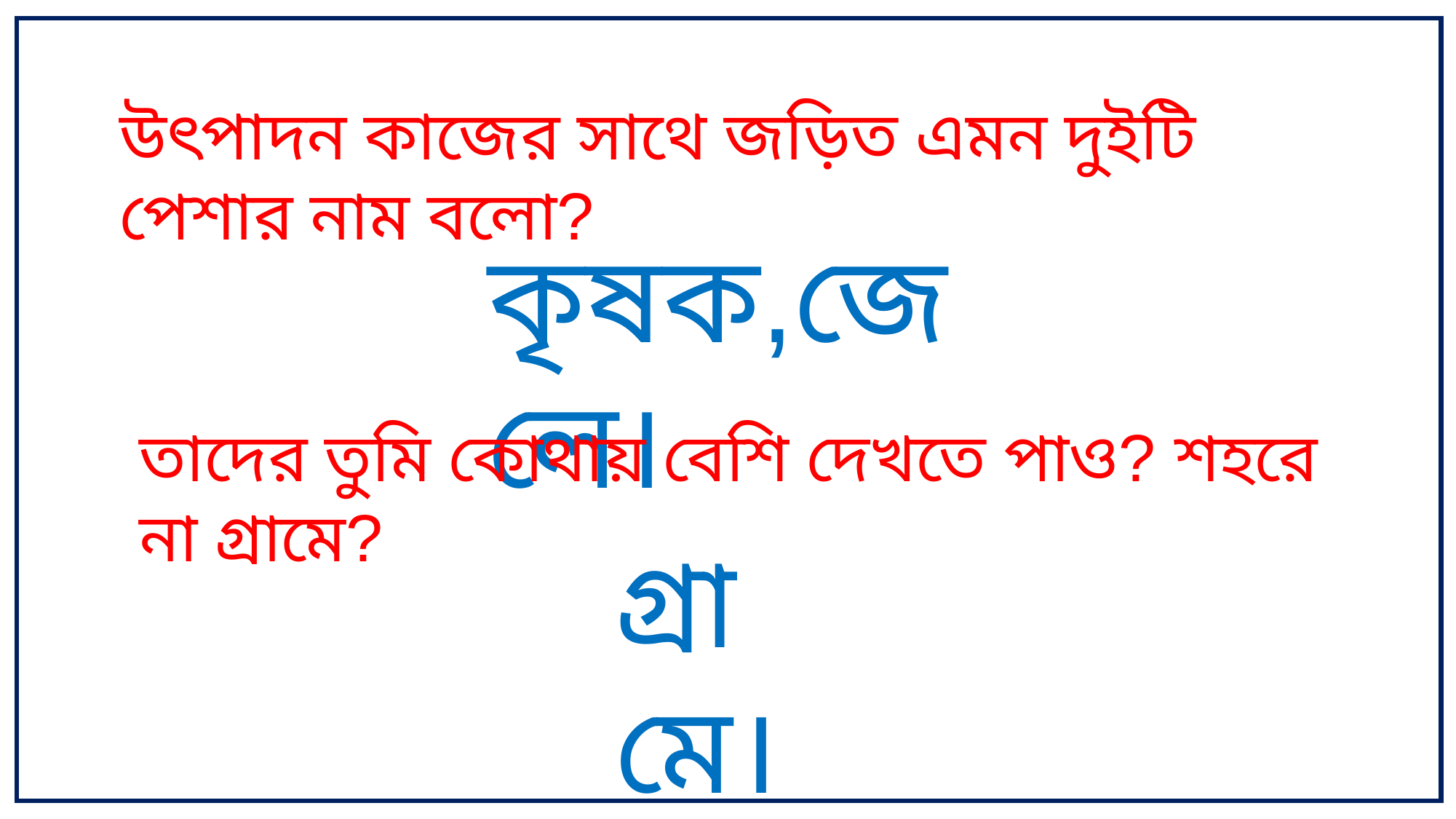

উৎপাদন কাজের সাথে জড়িত এমন দুইটি পেশার নাম বলো?
কৃষক,জেলে।
তাদের তুমি কোথায় বেশি দেখতে পাও? শহরে না গ্রামে?
গ্রামে।